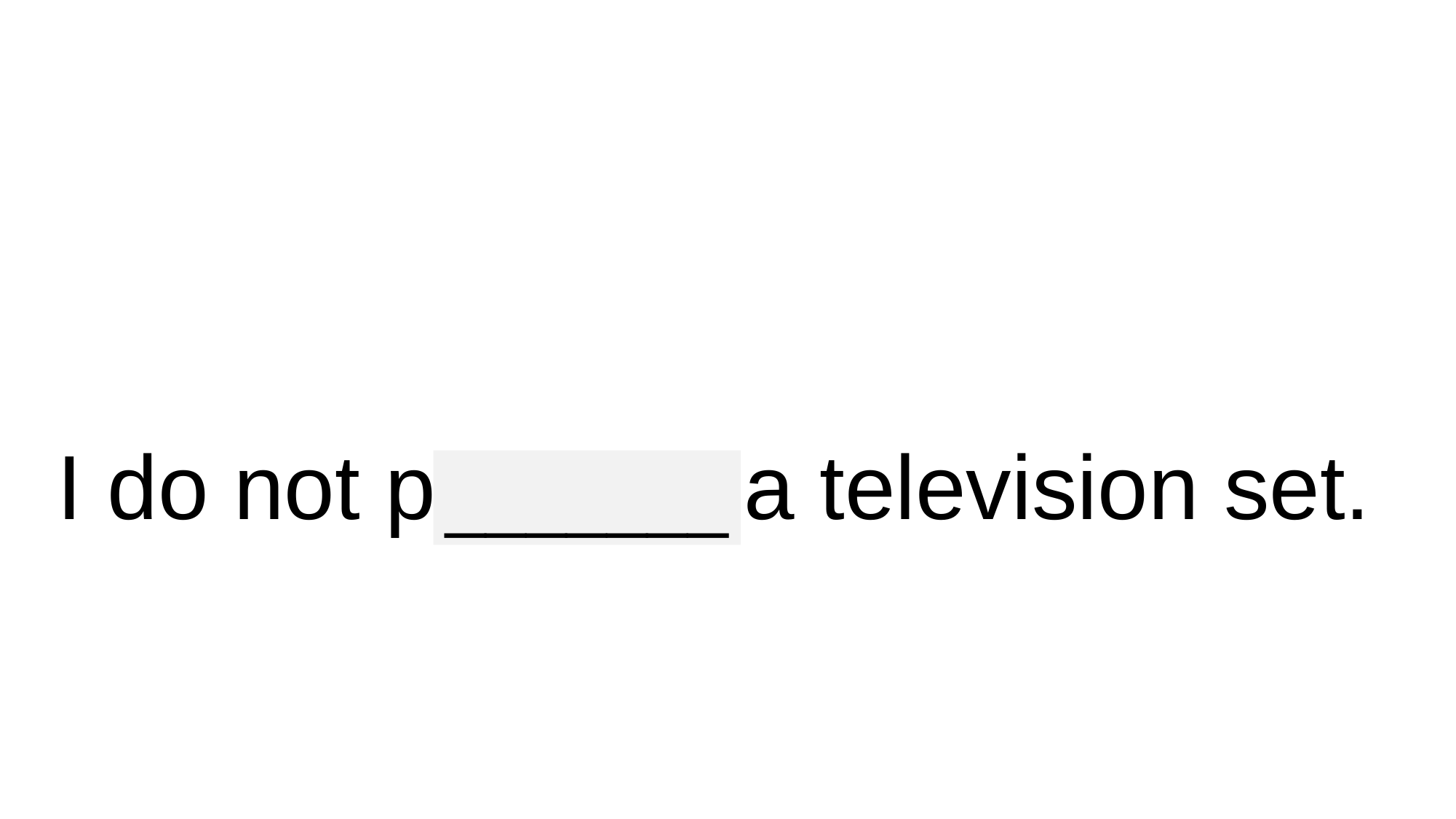

# I do not possess a television set.
_______